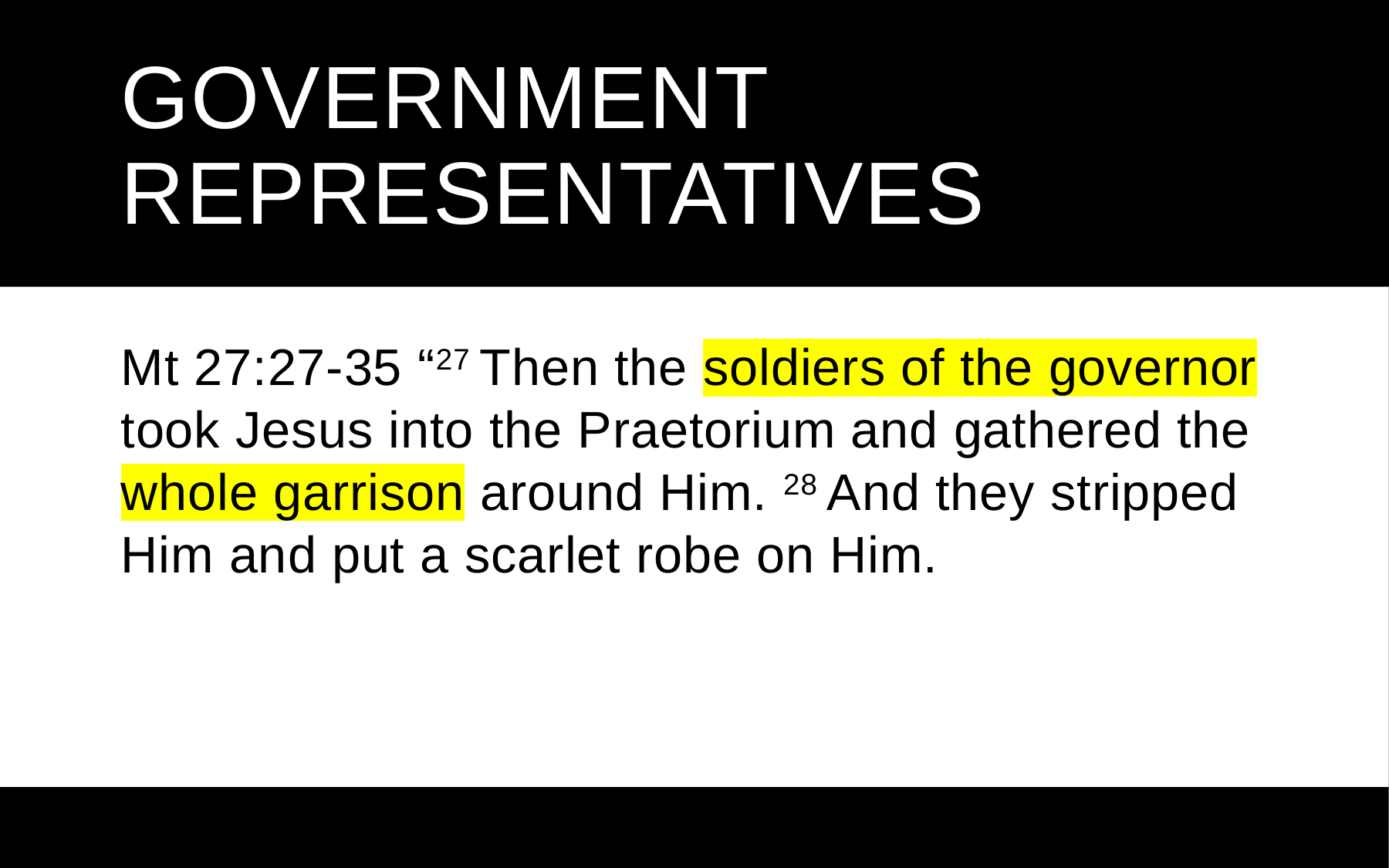

# Government Representatives

Mt 27:27-35 “27 Then the soldiers of the governor took Jesus into the Praetorium and gathered the whole garrison around Him. 28 And they stripped Him and put a scarlet robe on Him.